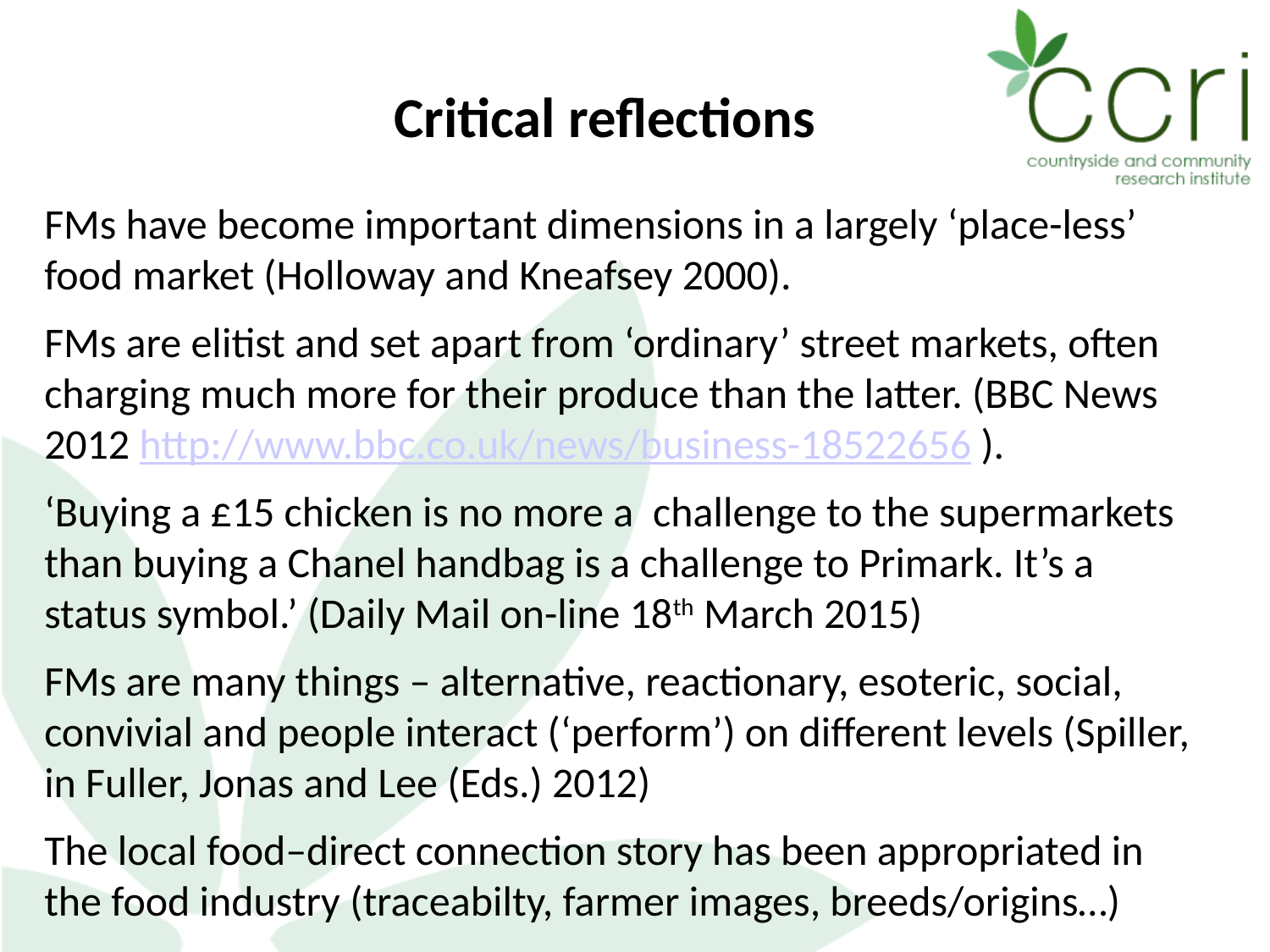

Critical reflections
FMs have become important dimensions in a largely ‘place-less’ food market (Holloway and Kneafsey 2000).

FMs are elitist and set apart from ‘ordinary’ street markets, often charging much more for their produce than the latter. (BBC News 2012 http://www.bbc.co.uk/news/business-18522656 ).

‘Buying a £15 chicken is no more a  challenge to the supermarkets than buying a Chanel handbag is a challenge to Primark. It’s a status symbol.’ (Daily Mail on-line 18th March 2015)

FMs are many things – alternative, reactionary, esoteric, social, convivial and people interact (‘perform’) on different levels (Spiller, in Fuller, Jonas and Lee (Eds.) 2012)

The local food–direct connection story has been appropriated in the food industry (traceabilty, farmer images, breeds/origins…)